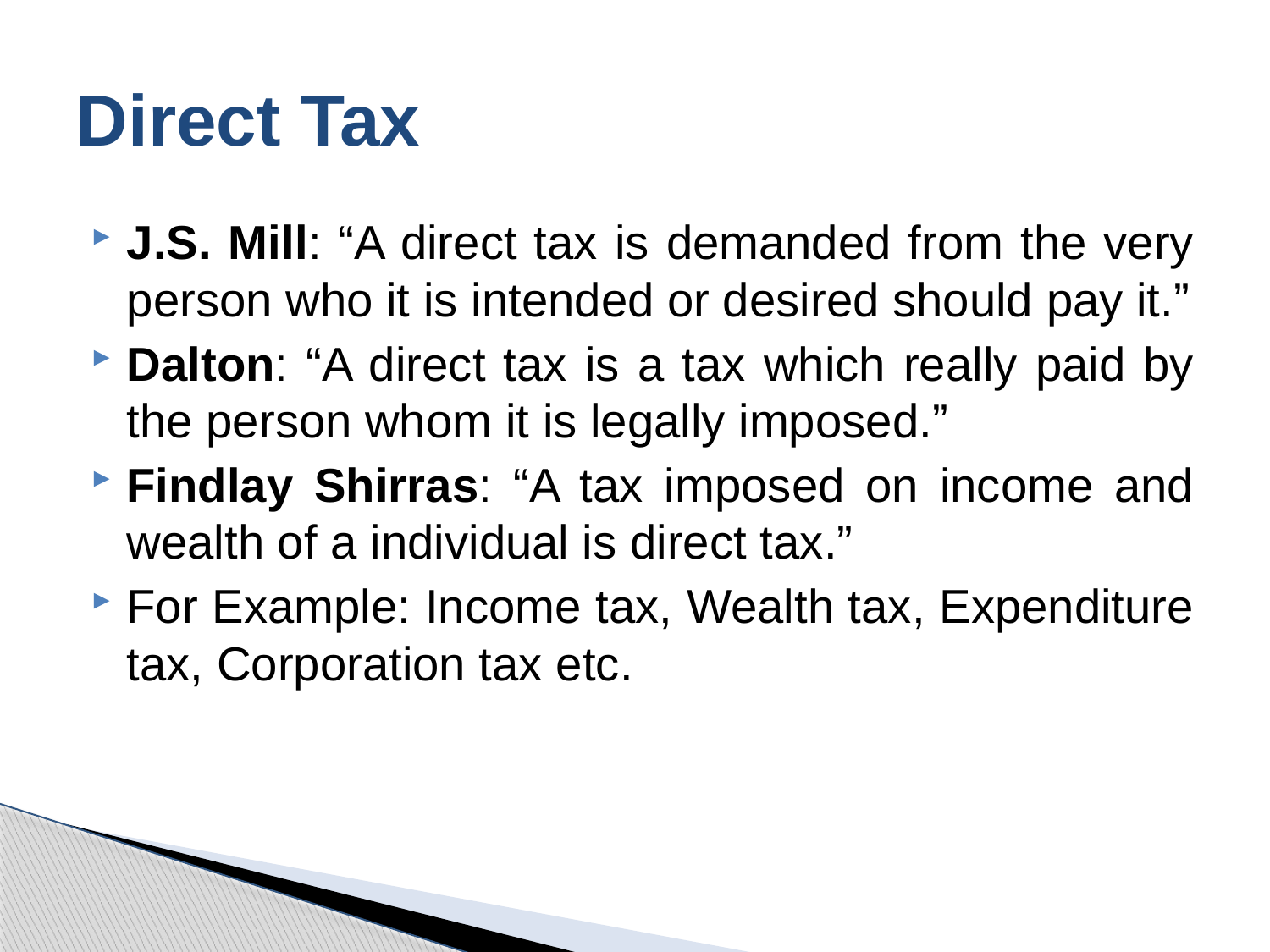

# Direct Tax
J.S. Mill: “A direct tax is demanded from the very person who it is intended or desired should pay it.”
Dalton: “A direct tax is a tax which really paid by the person whom it is legally imposed.”
Findlay Shirras: “A tax imposed on income and wealth of a individual is direct tax.”
For Example: Income tax, Wealth tax, Expenditure tax, Corporation tax etc.